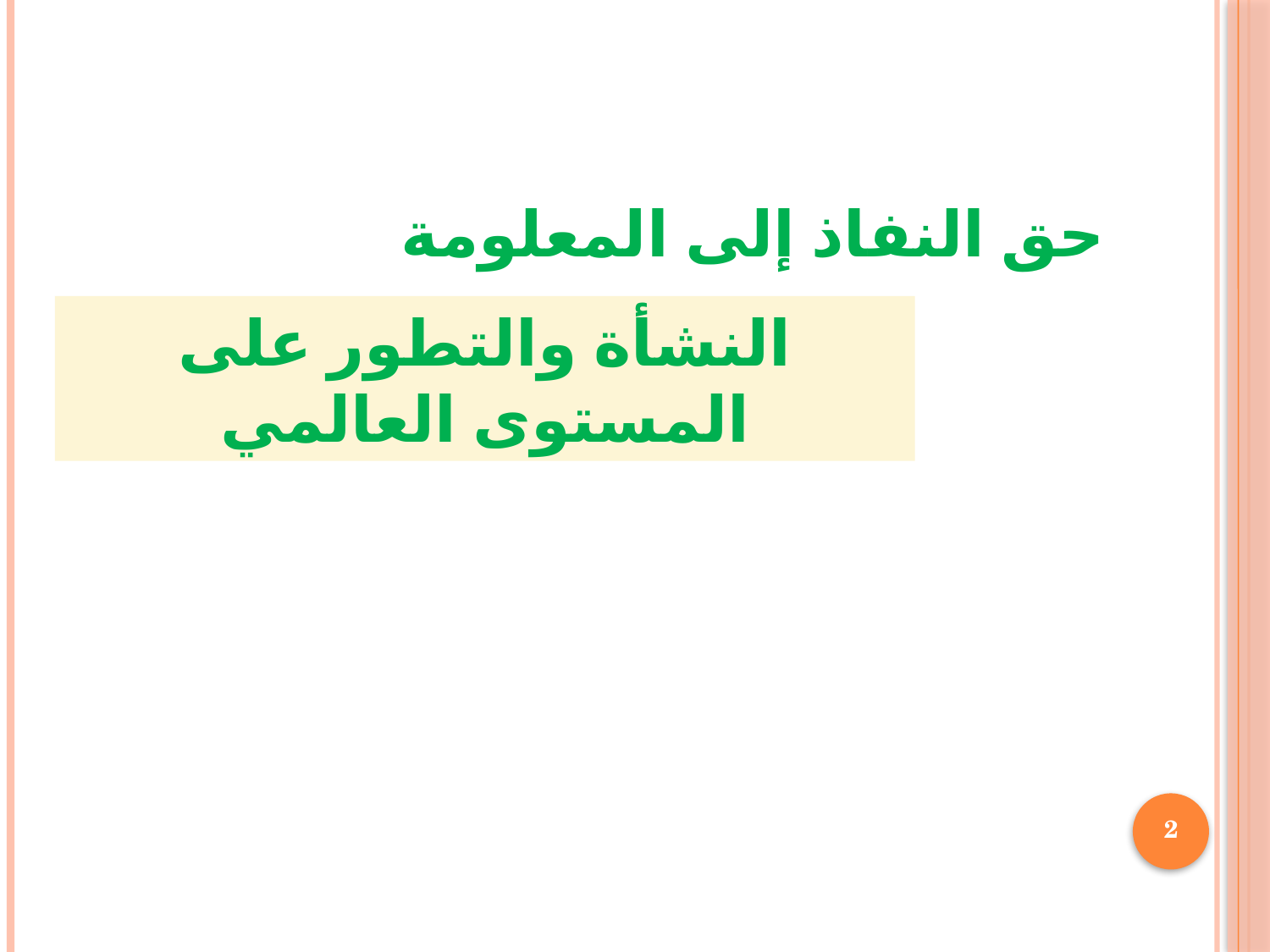

حق النفاذ إلى المعلومة
النشأة والتطور على المستوى العالمي
2